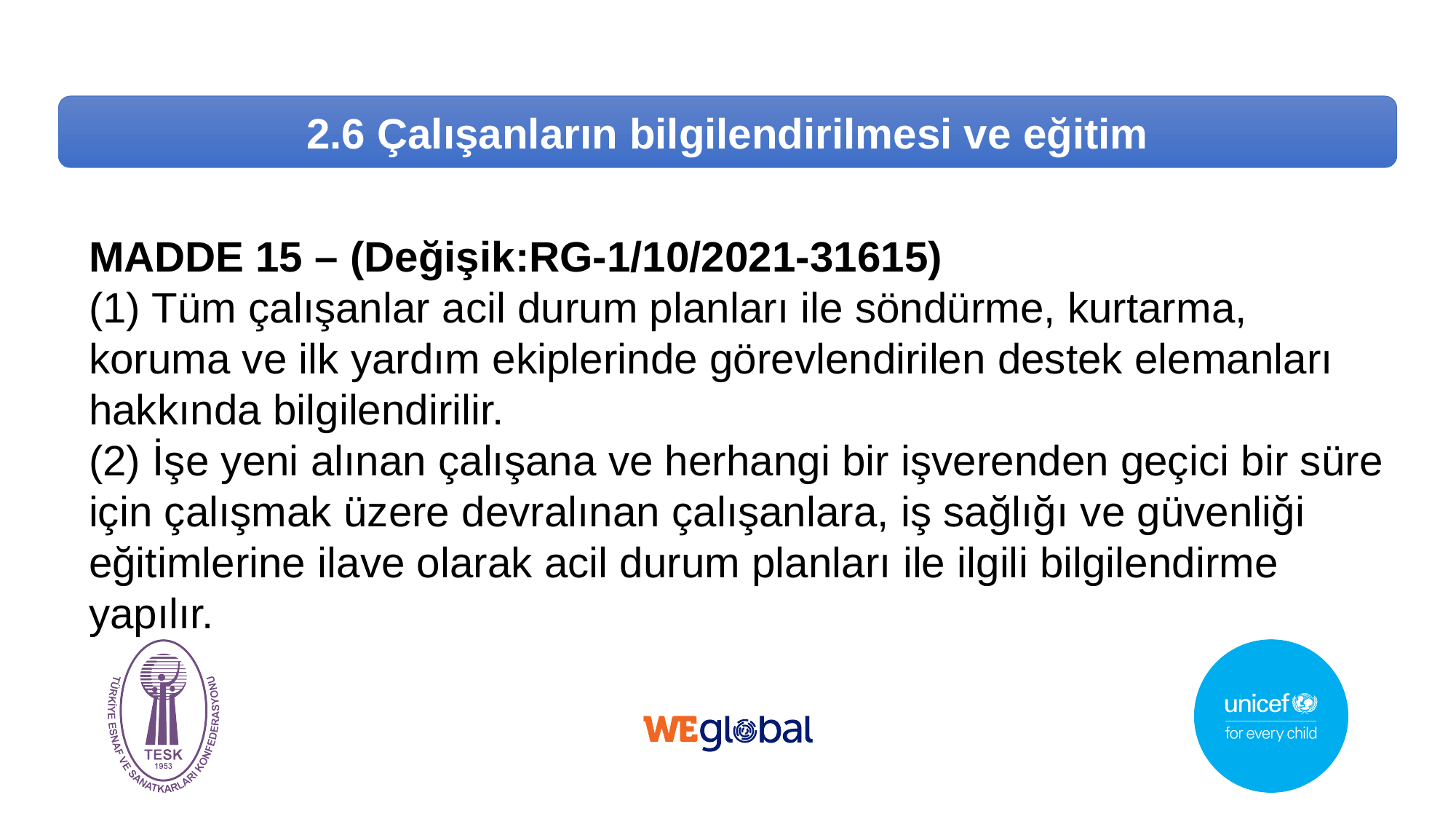

2.6 Çalışanların bilgilendirilmesi ve eğitim
MADDE 15 – (Değişik:RG-1/10/2021-31615)
(1) Tüm çalışanlar acil durum planları ile söndürme, kurtarma, koruma ve ilk yardım ekiplerinde görevlendirilen destek elemanları hakkında bilgilendirilir.
(2) İşe yeni alınan çalışana ve herhangi bir işverenden geçici bir süre için çalışmak üzere devralınan çalışanlara, iş sağlığı ve güvenliği eğitimlerine ilave olarak acil durum planları ile ilgili bilgilendirme yapılır.